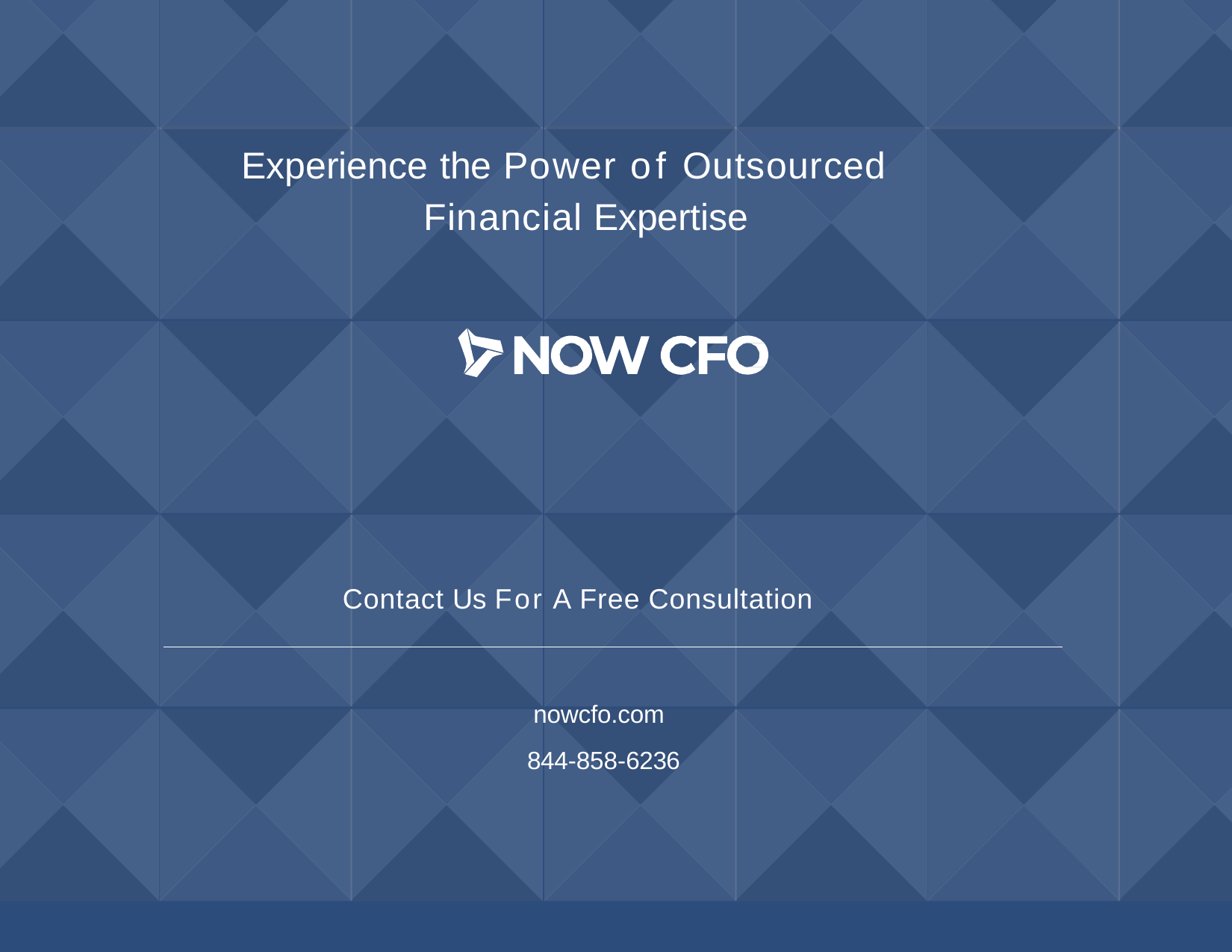

# Experience the Power of Outsourced Financial Expertise

Contact Us For A Free Consultation

nowcfo.com 844-858-6236